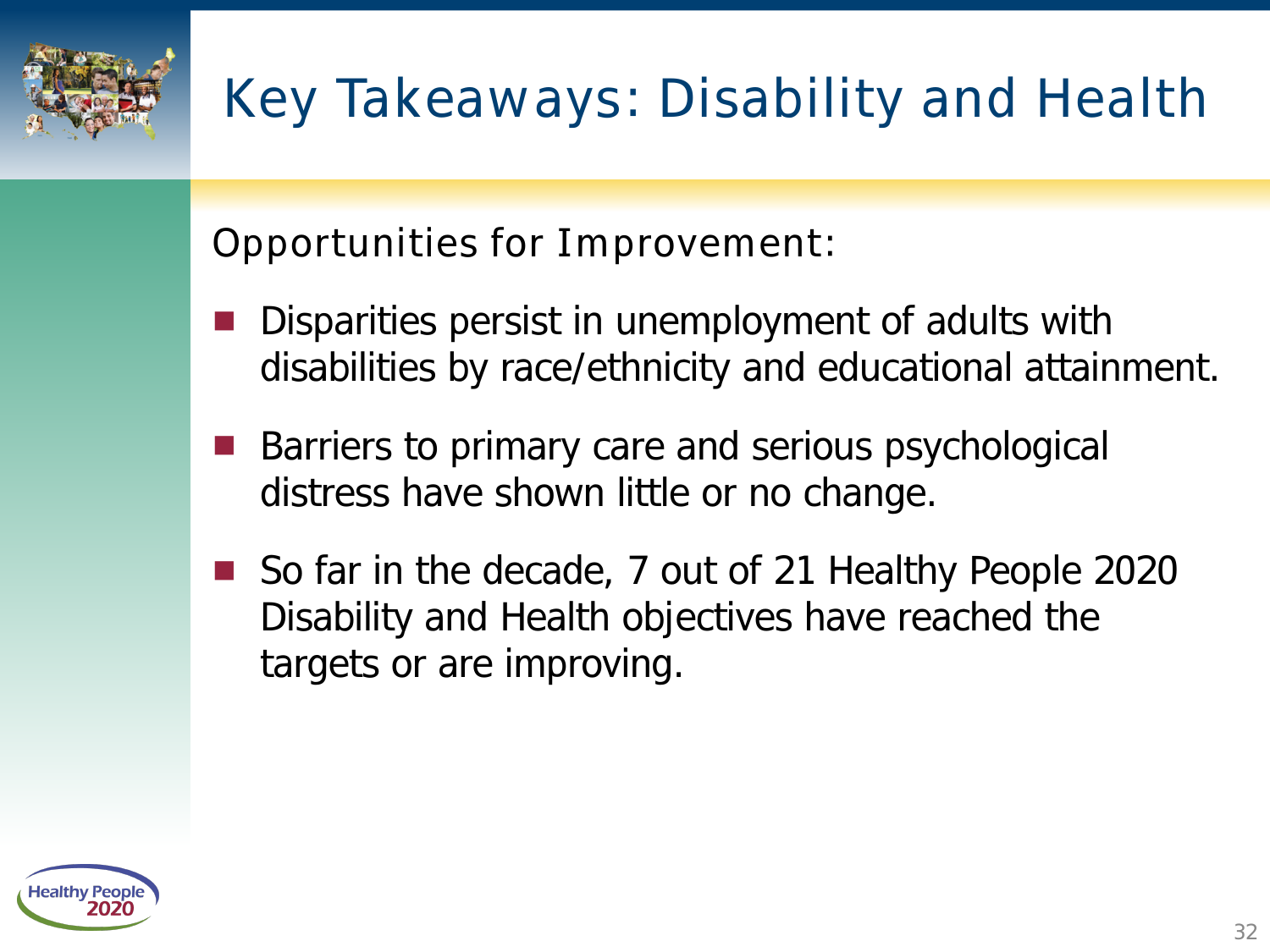

# Key Takeaways: Disability and Health
Opportunities for Improvement:
Disparities persist in unemployment of adults with disabilities by race/ethnicity and educational attainment.
Barriers to primary care and serious psychological distress have shown little or no change.
So far in the decade, 7 out of 21 Healthy People 2020 Disability and Health objectives have reached the targets or are improving.
32